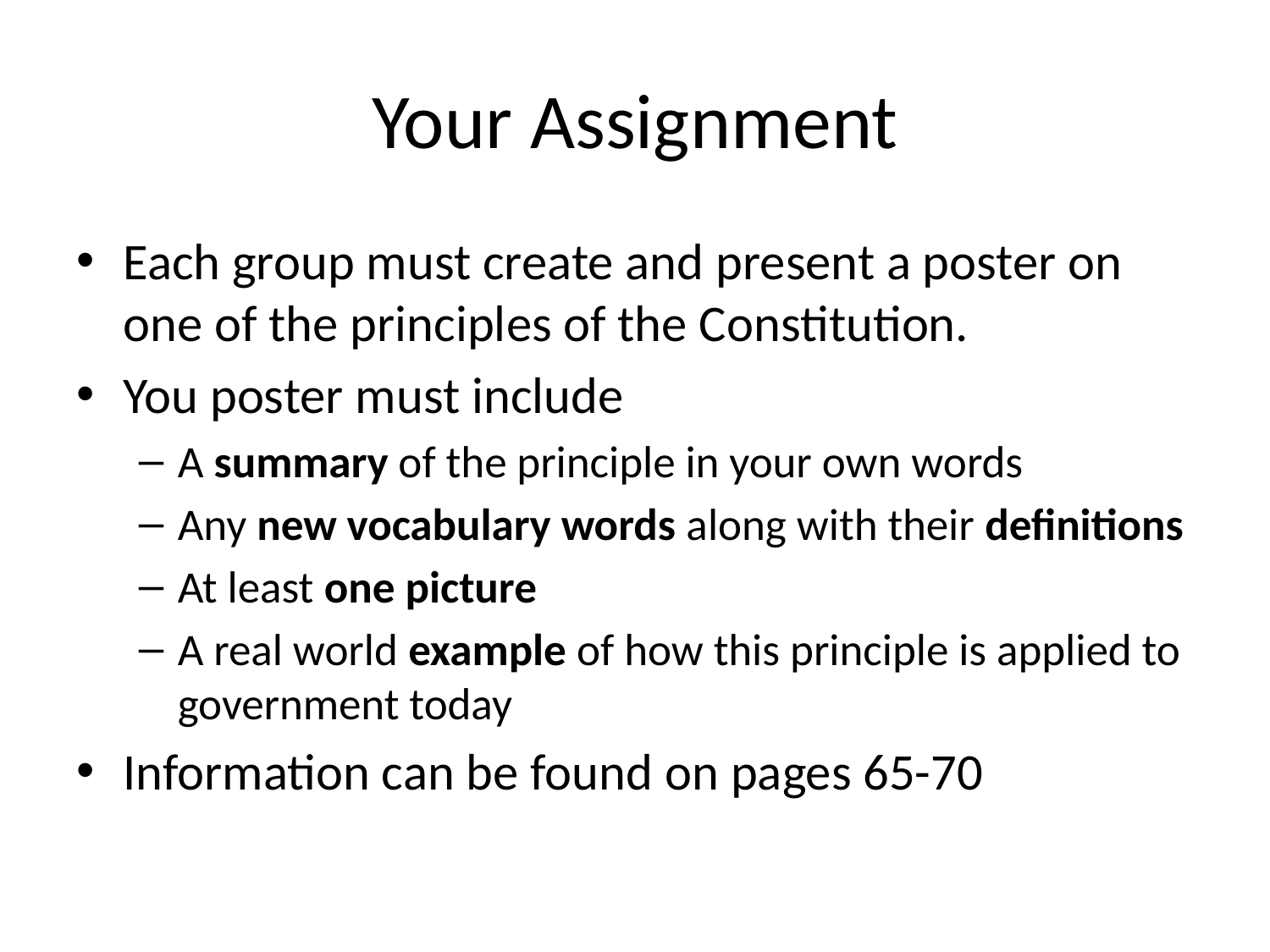

# Your Assignment
Each group must create and present a poster on one of the principles of the Constitution.
You poster must include
A summary of the principle in your own words
Any new vocabulary words along with their definitions
At least one picture
A real world example of how this principle is applied to government today
Information can be found on pages 65-70